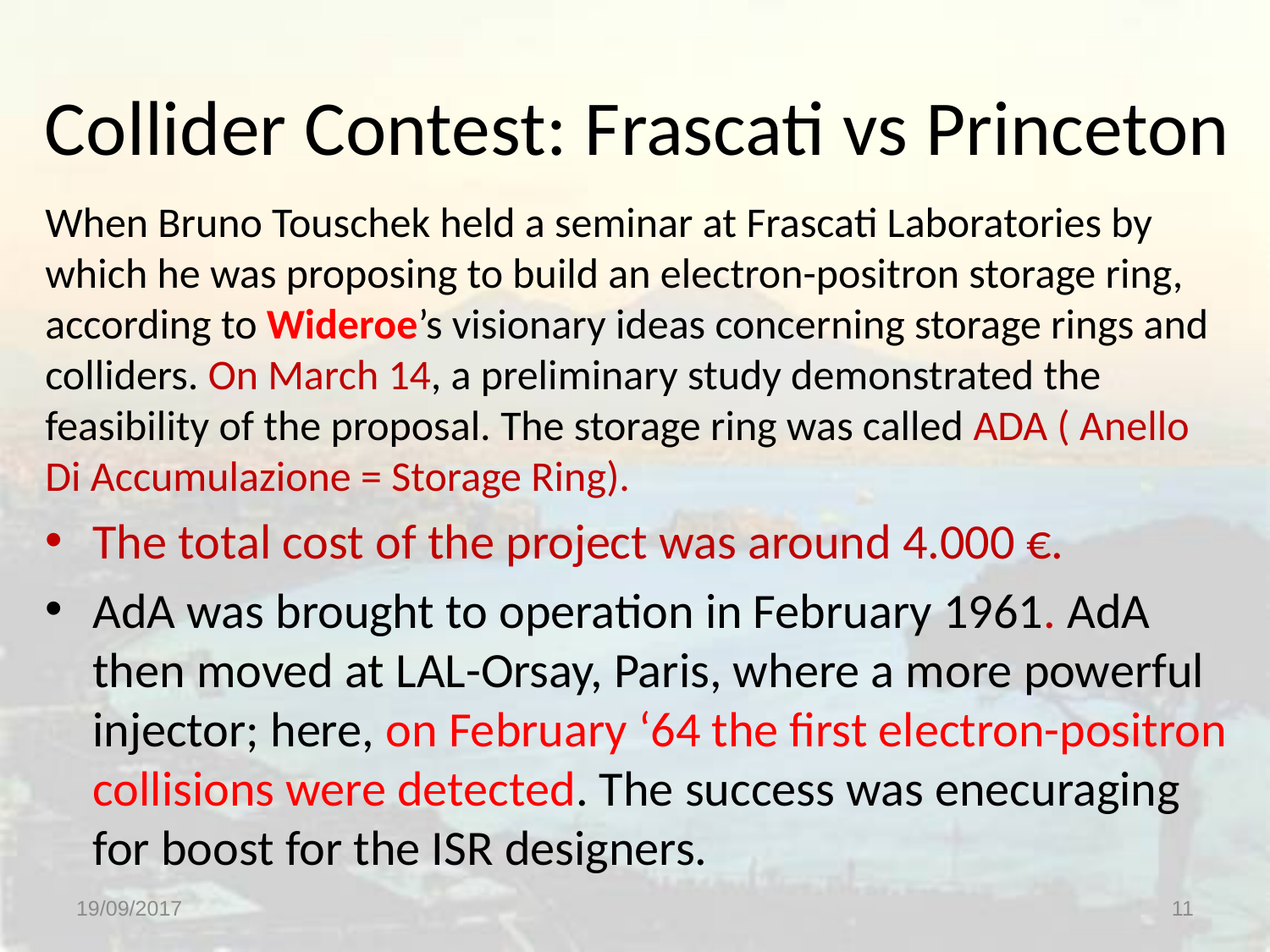

# Collider Contest: Frascati vs Princeton
When Bruno Touschek held a seminar at Frascati Laboratories by which he was proposing to build an electron-positron storage ring, according to Wideroe’s visionary ideas concerning storage rings and colliders. On March 14, a preliminary study demonstrated the feasibility of the proposal. The storage ring was called ADA ( Anello Di Accumulazione = Storage Ring).
The total cost of the project was around 4.000 €.
AdA was brought to operation in February 1961. AdA  then moved at LAL-Orsay, Paris, where a more powerful injector; here, on February ‘64 the first electron-positron collisions were detected. The success was enecuraging for boost for the ISR designers.

19/09/2017
11